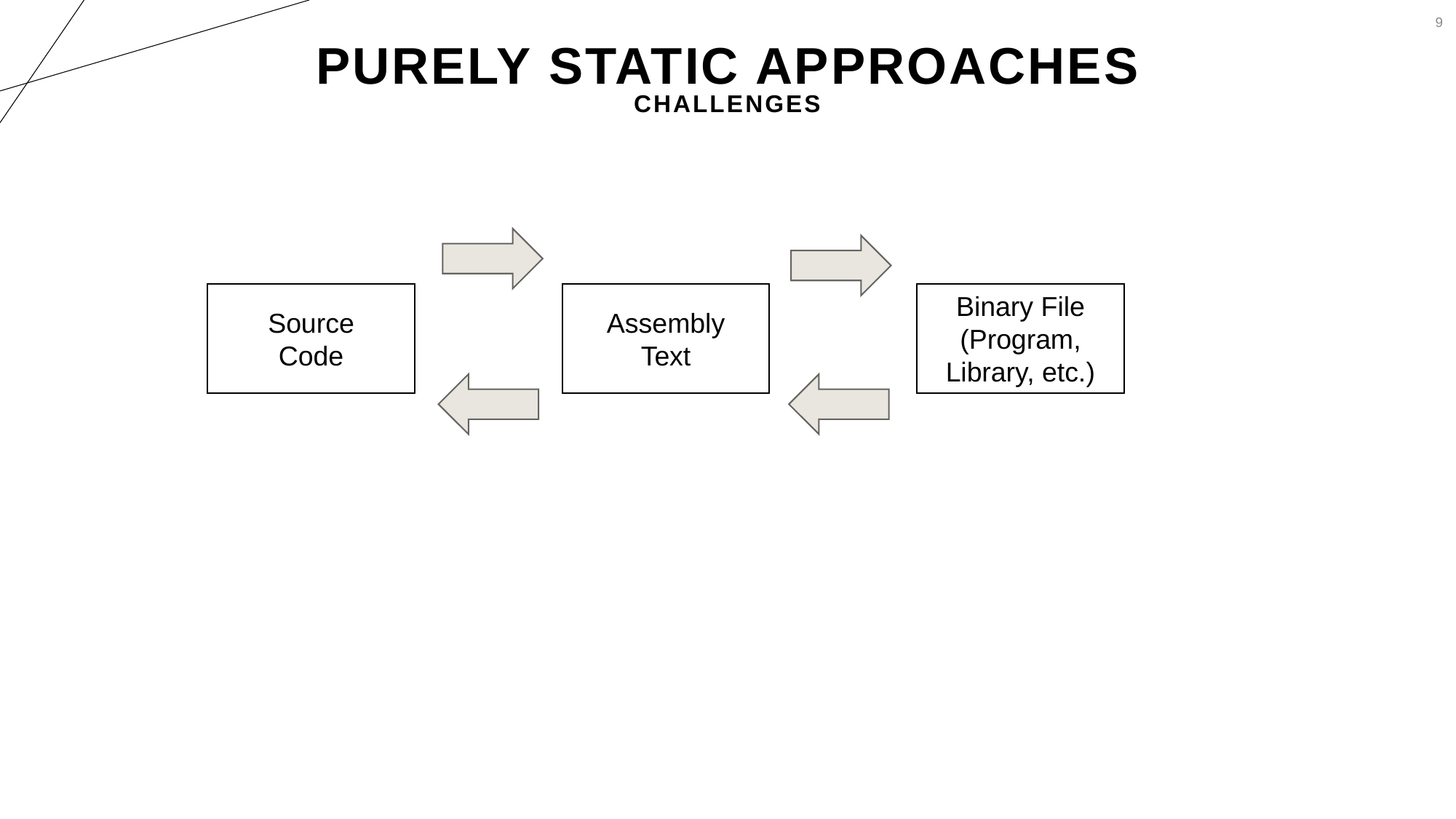

9
# Purely static approaches
Challenges

Source
Code
Assembly
Text
Binary File
(Program, Library, etc.)